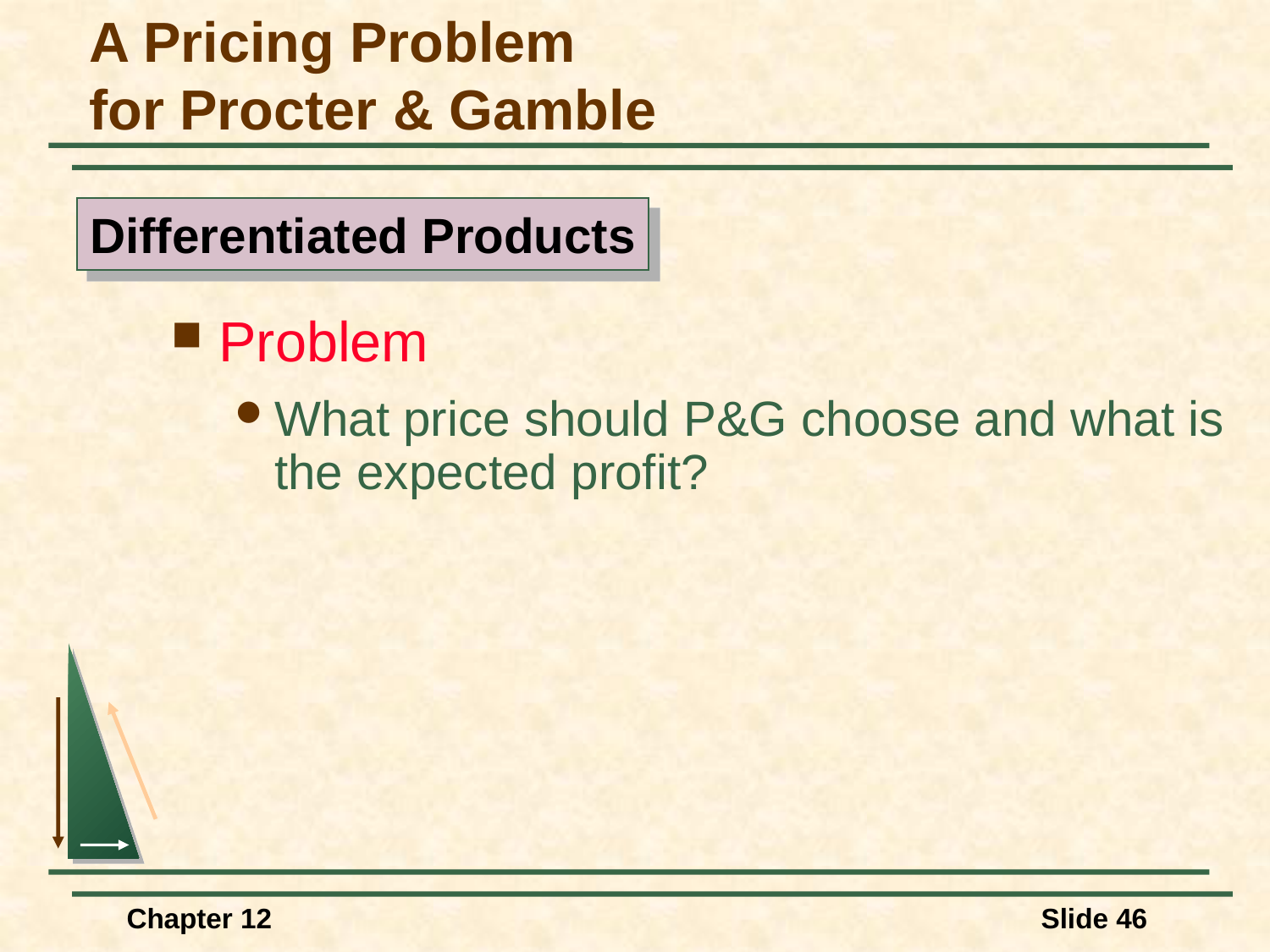

# A Pricing Problem for Procter & Gamble
Differentiated Products
Problem
What price should P&G choose and what is the expected profit?

Chapter 12
Slide 46